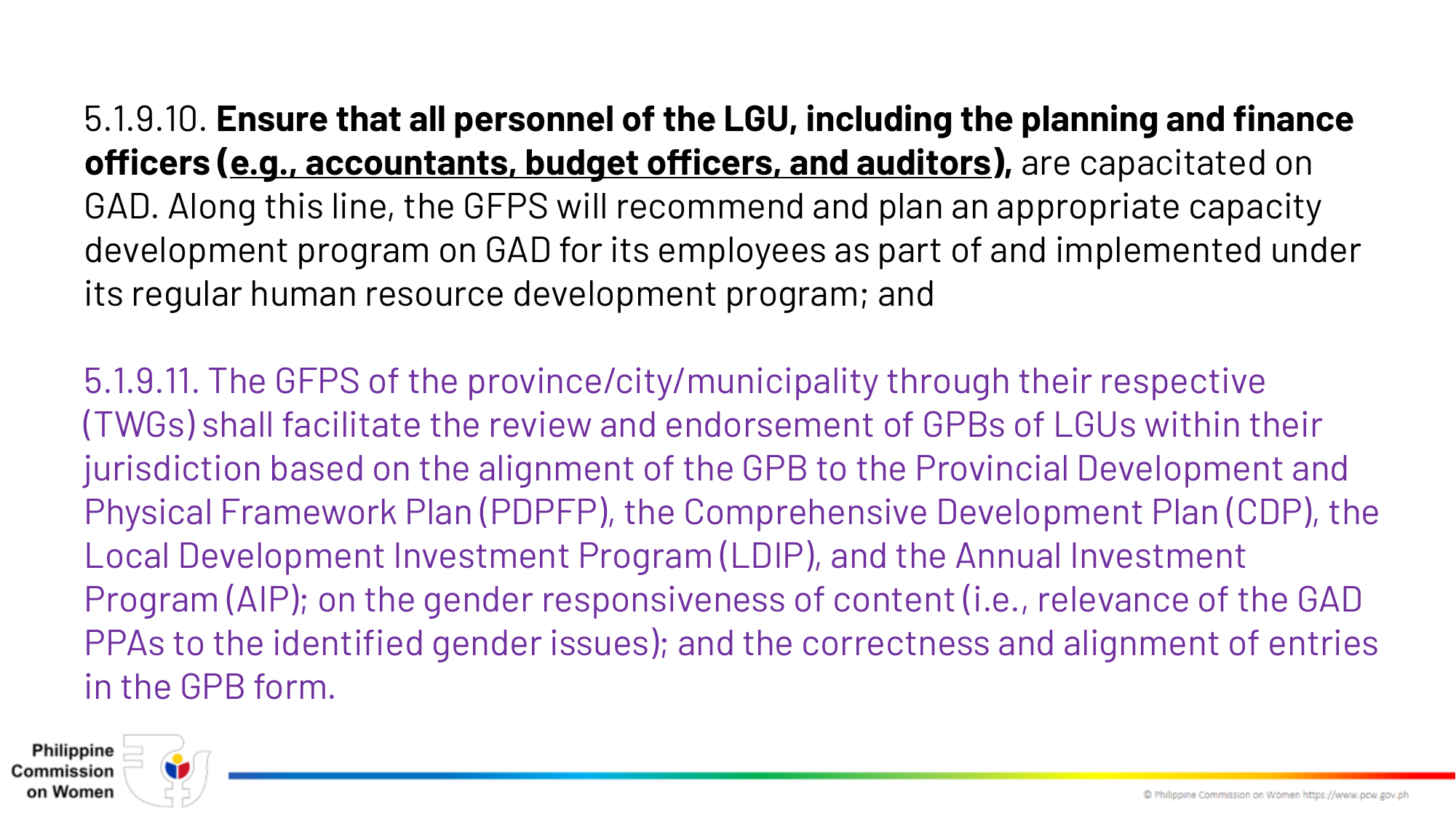

5.1.9.10. Ensure that all personnel of the LGU, including the planning and finance officers (e.g., accountants, budget officers, and auditors), are capacitated on GAD. Along this line, the GFPS will recommend and plan an appropriate capacity development program on GAD for its employees as part of and implemented under its regular human resource development program; and
5.1.9.11. The GFPS of the province/city/municipality through their respective (TWGs) shall facilitate the review and endorsement of GPBs of LGUs within their jurisdiction based on the alignment of the GPB to the Provincial Development and Physical Framework Plan (PDPFP), the Comprehensive Development Plan (CDP), the Local Development Investment Program (LDIP), and the Annual Investment Program (AIP); on the gender responsiveness of content (i.e., relevance of the GAD PPAs to the identified gender issues); and the correctness and alignment of entries in the GPB form.